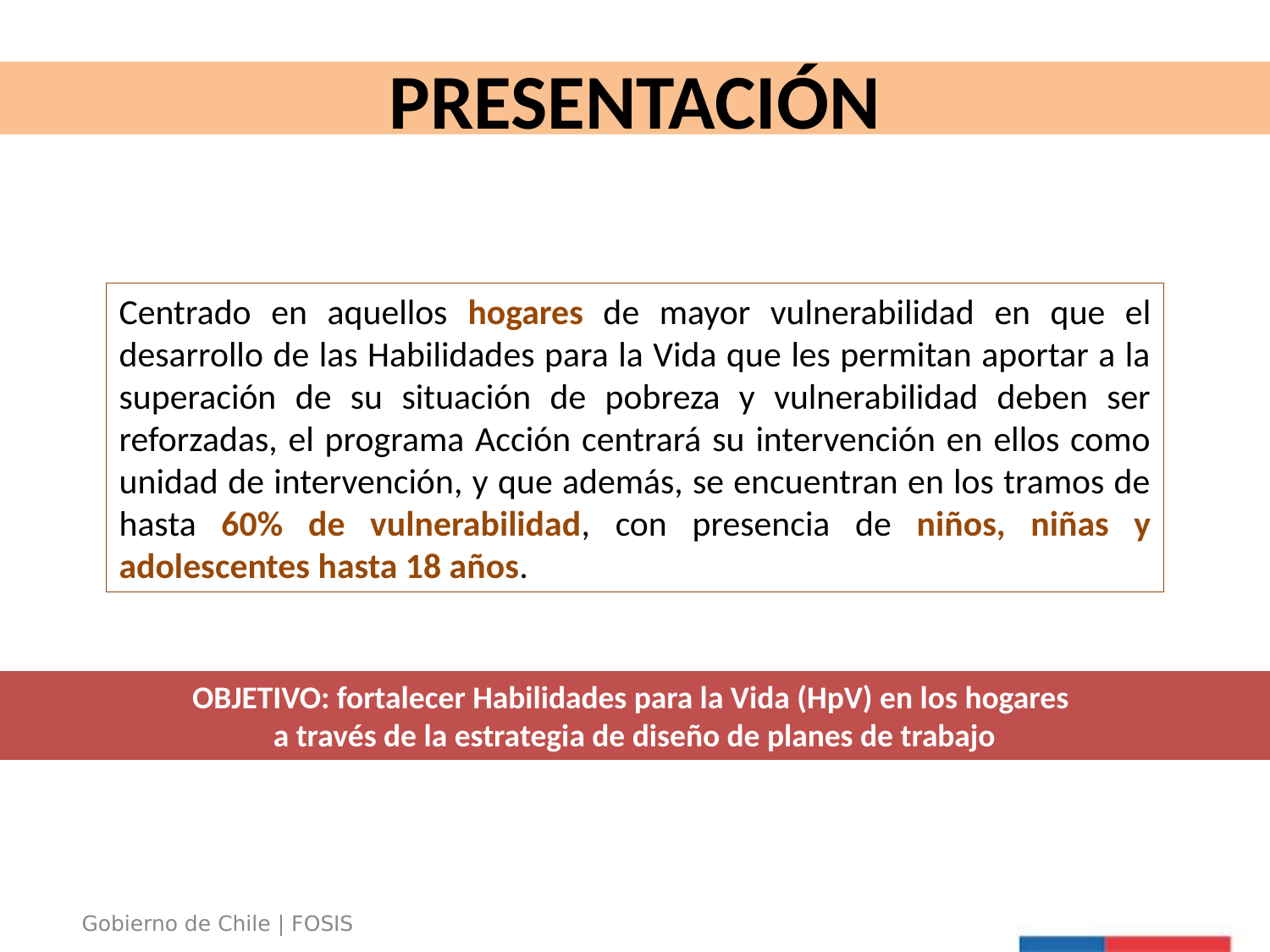

PRESENTACIÓN
Centrado en aquellos hogares de mayor vulnerabilidad en que el desarrollo de las Habilidades para la Vida que les permitan aportar a la superación de su situación de pobreza y vulnerabilidad deben ser reforzadas, el programa Acción centrará su intervención en ellos como unidad de intervención, y que además, se encuentran en los tramos de hasta 60% de vulnerabilidad, con presencia de niños, niñas y adolescentes hasta 18 años.
OBJETIVO: fortalecer Habilidades para la Vida (HpV) en los hogares
a través de la estrategia de diseño de planes de trabajo